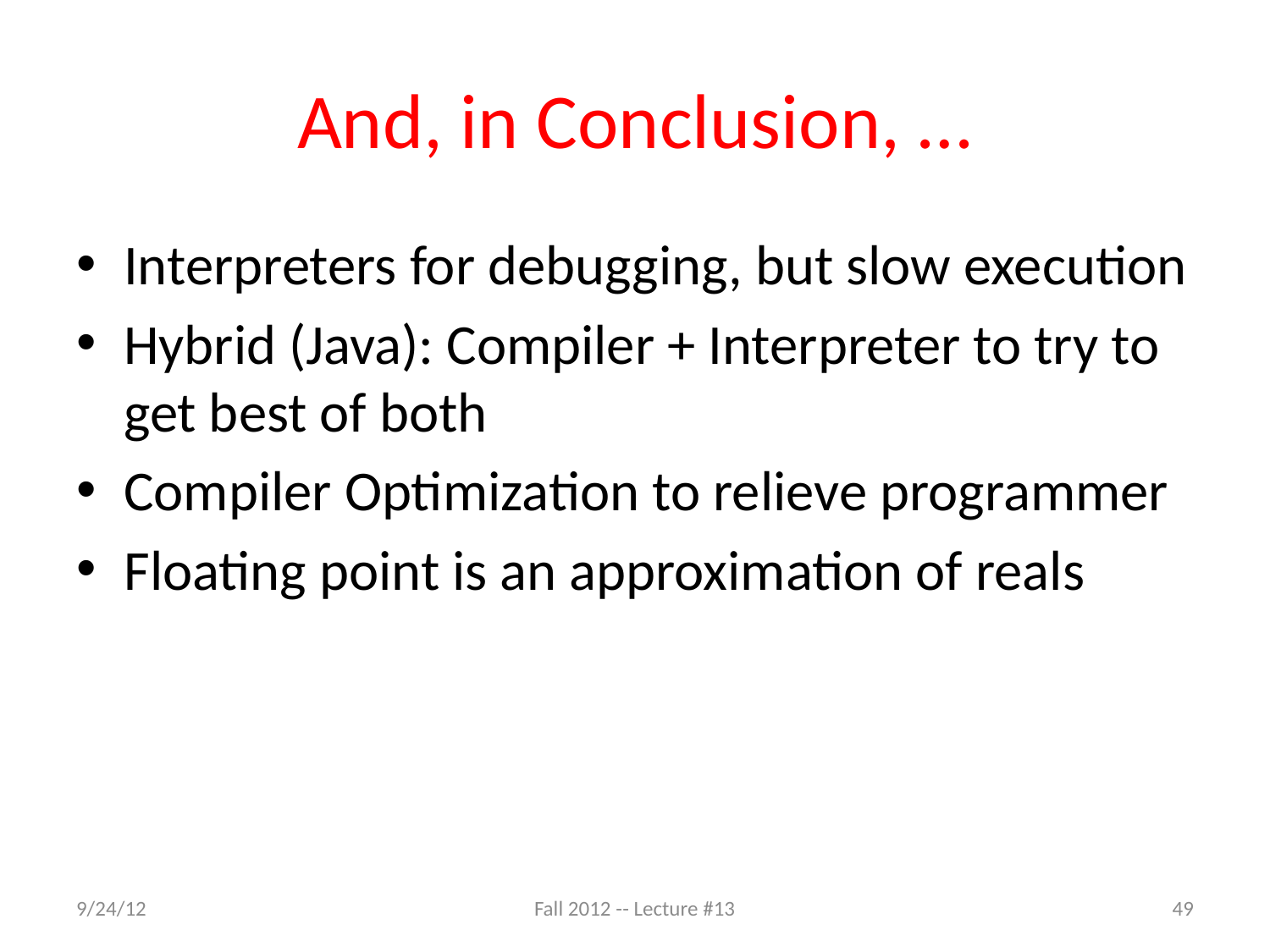

# And, in Conclusion, …
Interpreters for debugging, but slow execution
Hybrid (Java): Compiler + Interpreter to try to get best of both
Compiler Optimization to relieve programmer
Floating point is an approximation of reals

9/24/12
Fall 2012 -- Lecture #13
49